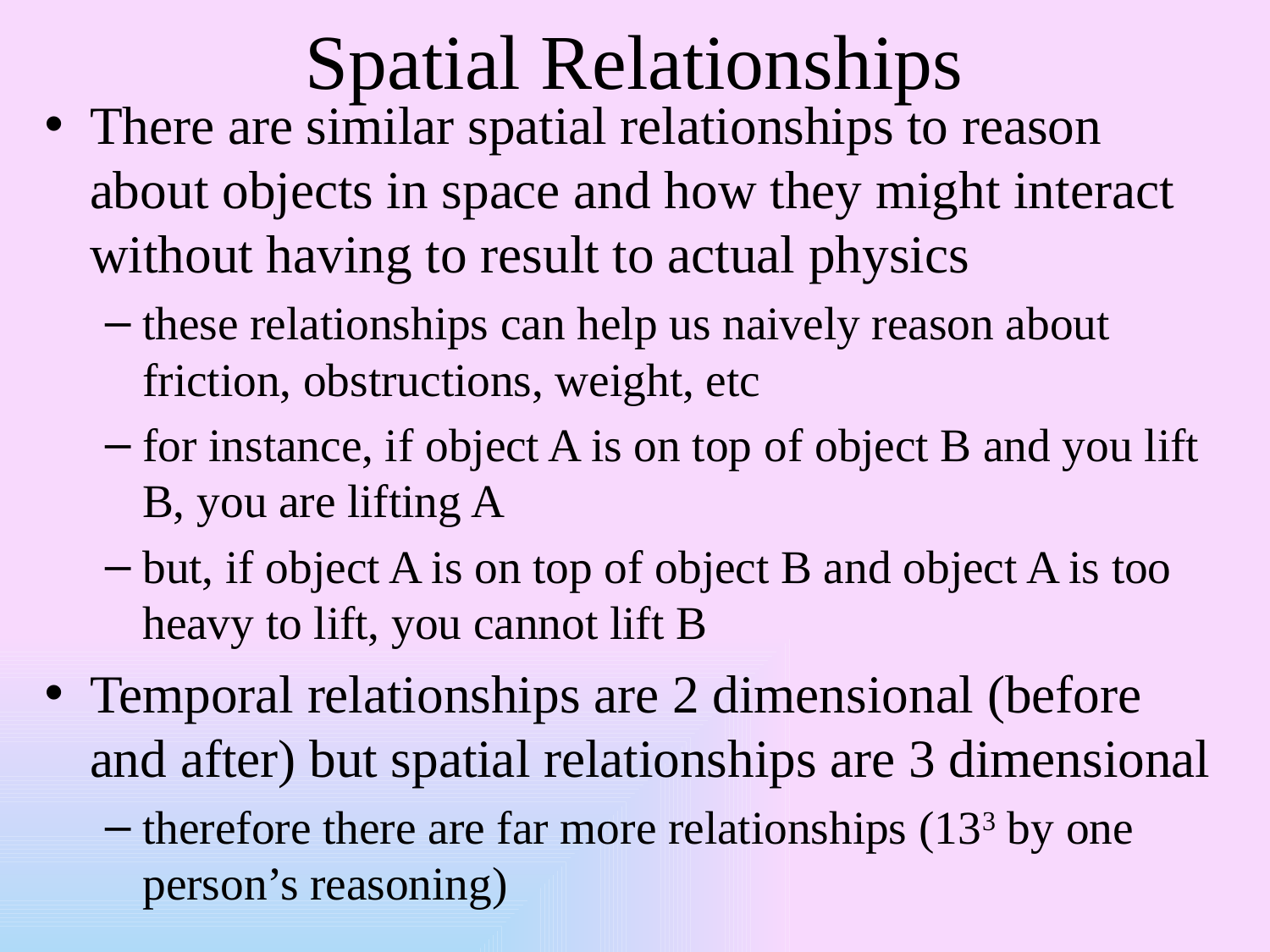

# Spatial Relationships
There are similar spatial relationships to reason about objects in space and how they might interact without having to result to actual physics
these relationships can help us naively reason about friction, obstructions, weight, etc
for instance, if object A is on top of object B and you lift B, you are lifting A
but, if object A is on top of object B and object A is too heavy to lift, you cannot lift B
Temporal relationships are 2 dimensional (before and after) but spatial relationships are 3 dimensional
therefore there are far more relationships (133 by one person’s reasoning)